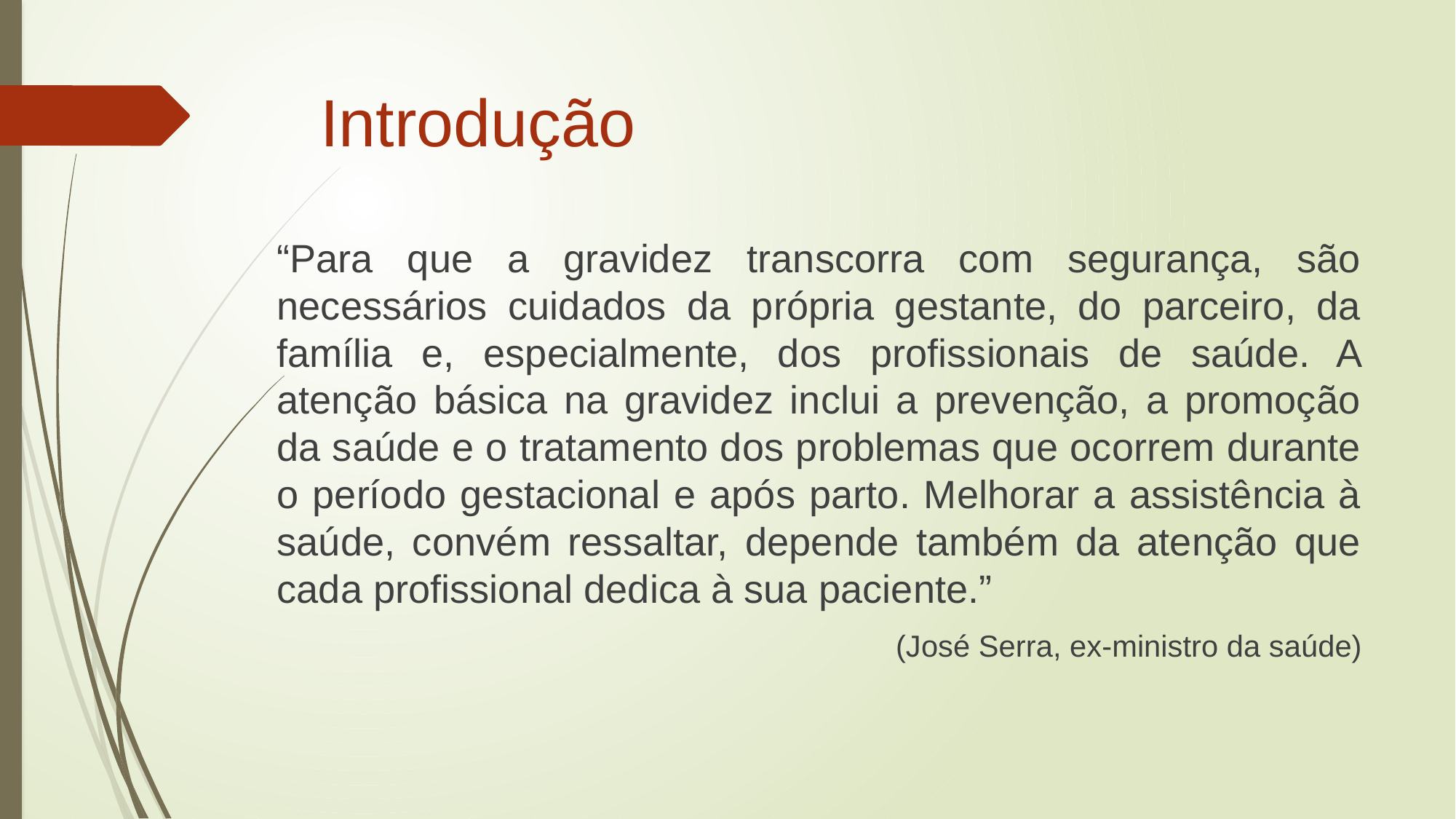

# Introdução
“Para que a gravidez transcorra com segurança, são necessários cuidados da própria gestante, do parceiro, da família e, especialmente, dos profissionais de saúde. A atenção básica na gravidez inclui a prevenção, a promoção da saúde e o tratamento dos problemas que ocorrem durante o período gestacional e após parto. Melhorar a assistência à saúde, convém ressaltar, depende também da atenção que cada profissional dedica à sua paciente.”
(José Serra, ex-ministro da saúde)